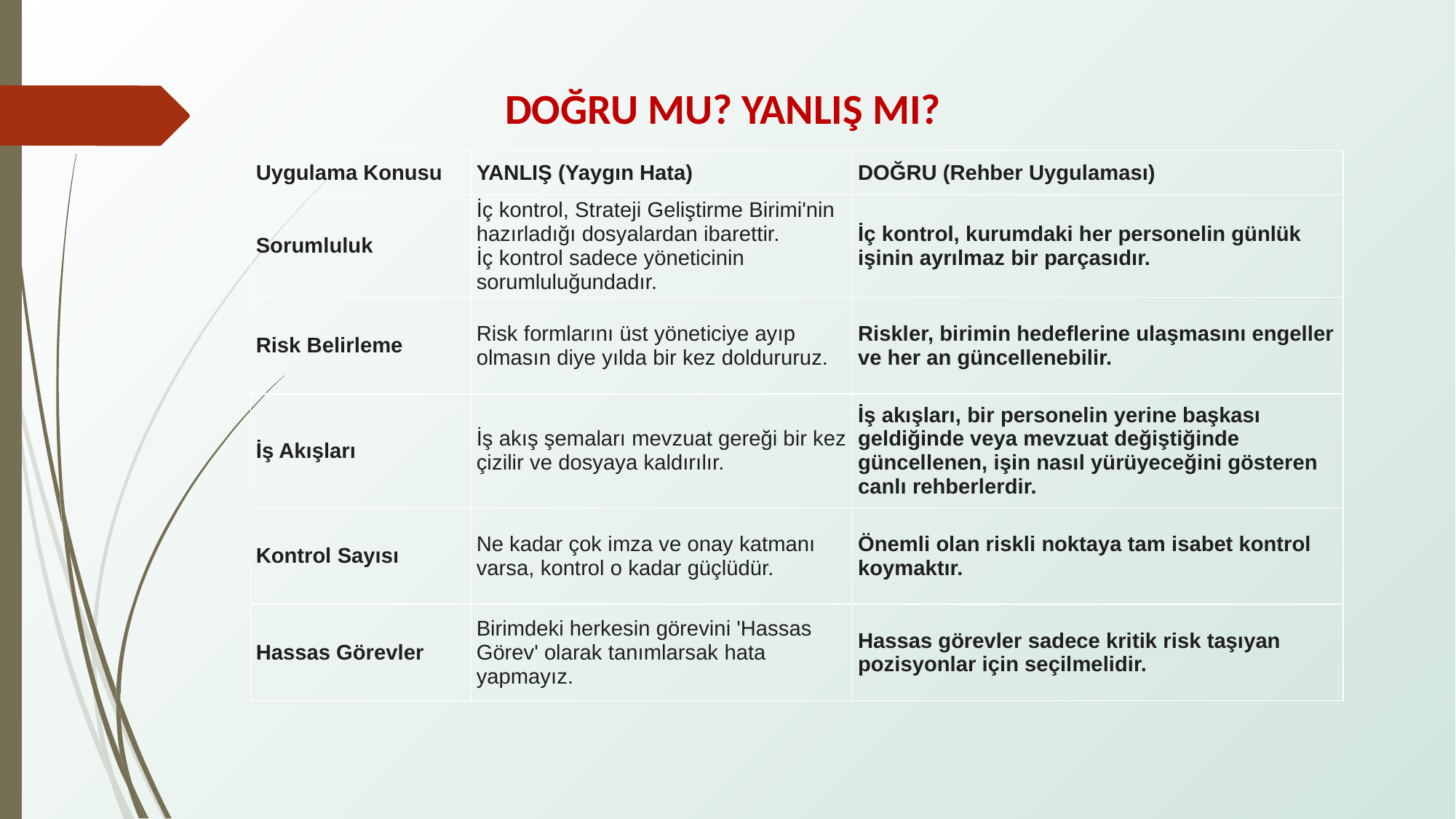

DOĞRU MU? YANLIŞ MI?

| Uygulama Konusu | YANLIŞ (Yaygın Hata) | DOĞRU (Rehber Uygulaması) |
| --- | --- | --- |
| Sorumluluk | İç kontrol, Strateji Geliştirme Birimi'nin hazırladığı dosyalardan ibarettir. İç kontrol sadece yöneticinin sorumluluğundadır. | İç kontrol, kurumdaki her personelin günlük işinin ayrılmaz bir parçasıdır. |
| Risk Belirleme | Risk formlarını üst yöneticiye ayıp olmasın diye yılda bir kez doldururuz. | Riskler, birimin hedeflerine ulaşmasını engeller ve her an güncellenebilir. |
| İş Akışları | İş akış şemaları mevzuat gereği bir kez çizilir ve dosyaya kaldırılır. | İş akışları, bir personelin yerine başkası geldiğinde veya mevzuat değiştiğinde güncellenen, işin nasıl yürüyeceğini gösteren canlı rehberlerdir. |
| Kontrol Sayısı | Ne kadar çok imza ve onay katmanı varsa, kontrol o kadar güçlüdür. | Önemli olan riskli noktaya tam isabet kontrol koymaktır. |
| Hassas Görevler | Birimdeki herkesin görevini 'Hassas Görev' olarak tanımlarsak hata yapmayız. | Hassas görevler sadece kritik risk taşıyan pozisyonlar için seçilmelidir. |